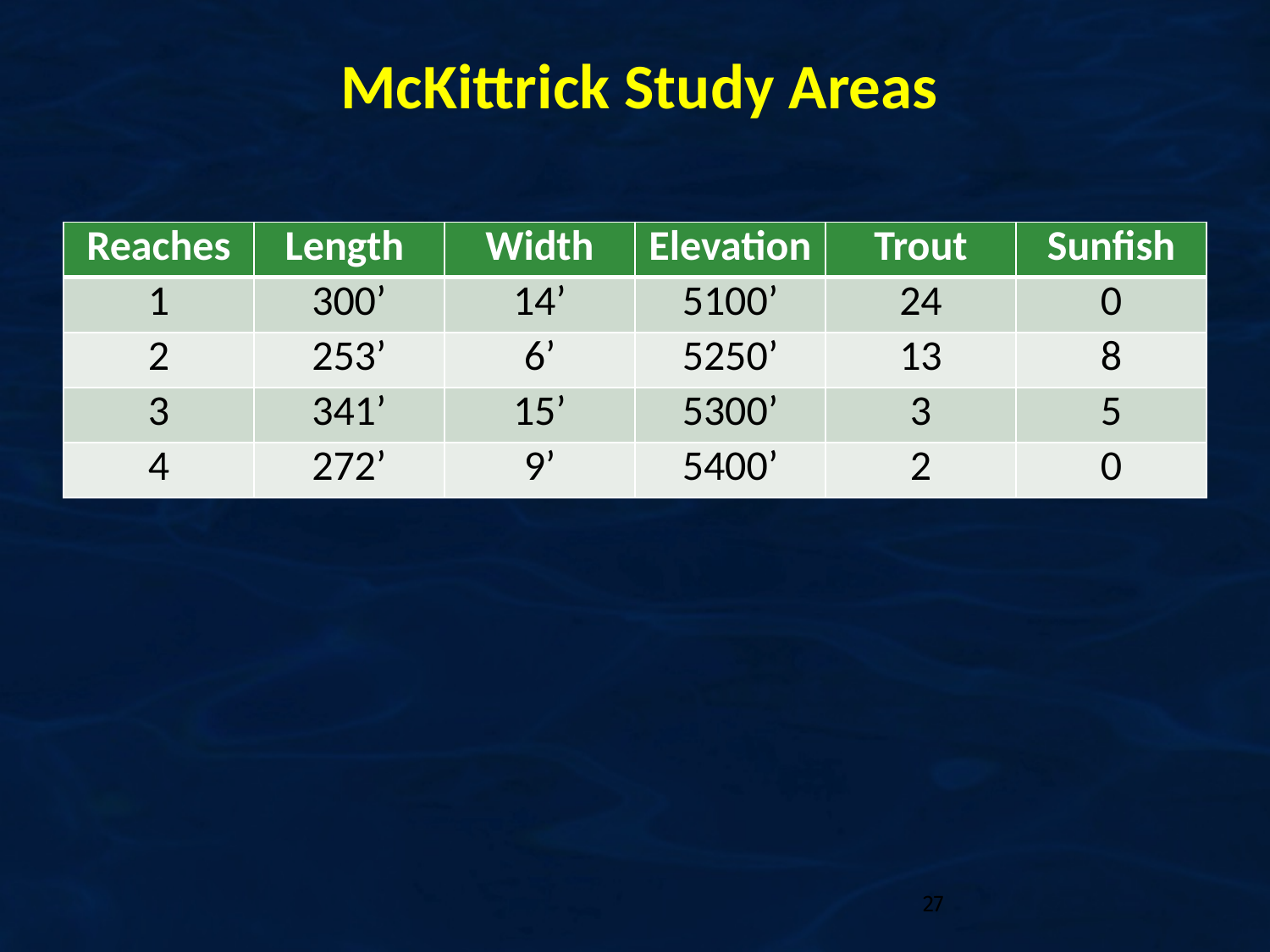

# McKittrick Study Areas
| Reaches | Length | Width | Elevation | Trout | Sunfish |
| --- | --- | --- | --- | --- | --- |
| 1 | 300’ | 14’ | 5100’ | 24 | 0 |
| 2 | 253’ | 6’ | 5250’ | 13 | 8 |
| 3 | 341’ | 15’ | 5300’ | 3 | 5 |
| 4 | 272’ | 9’ | 5400’ | 2 | 0 |
27